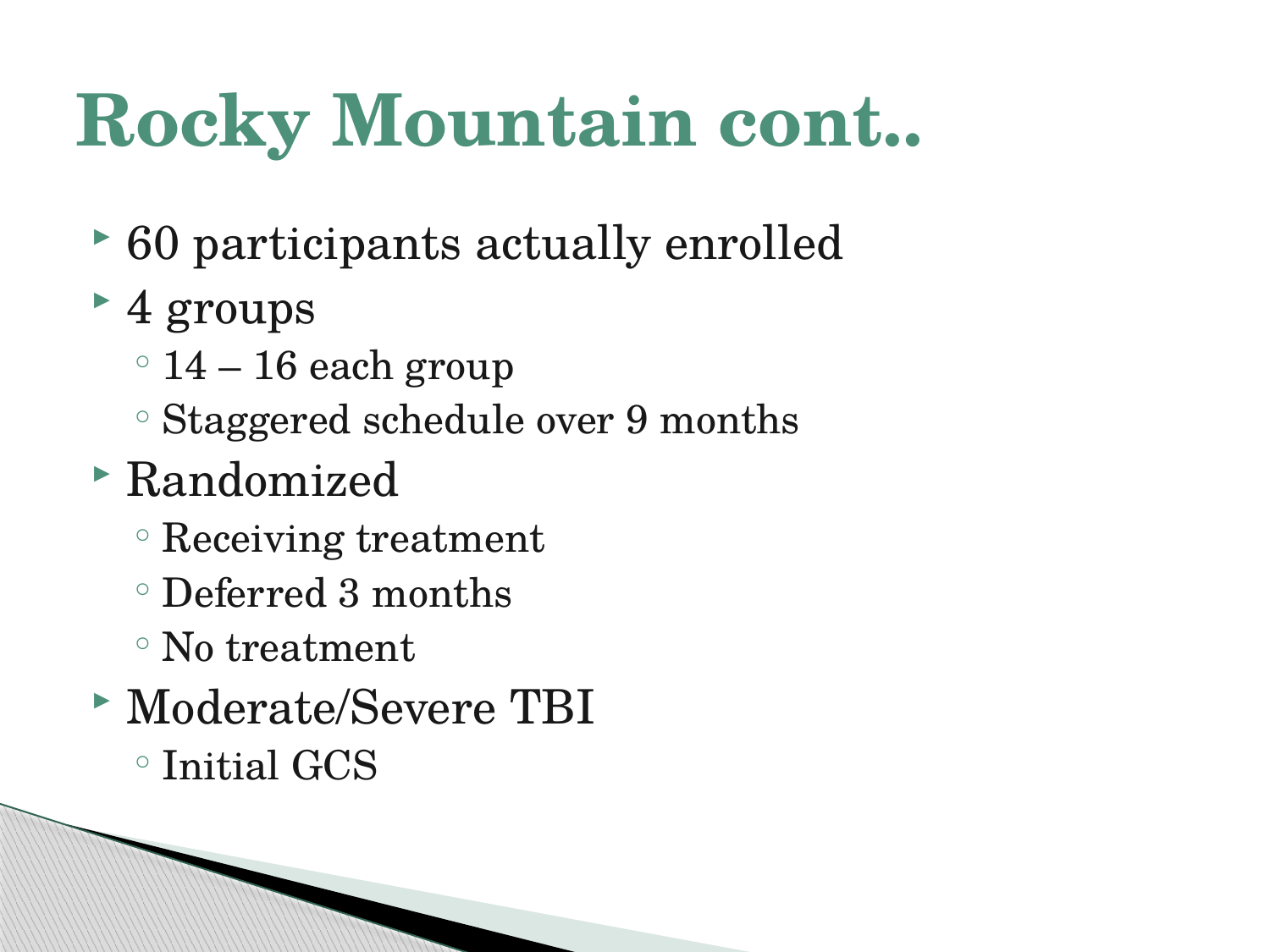

# Rocky Mountain cont..
60 participants actually enrolled
4 groups
14 – 16 each group
Staggered schedule over 9 months
Randomized
Receiving treatment
Deferred 3 months
No treatment
Moderate/Severe TBI
Initial GCS